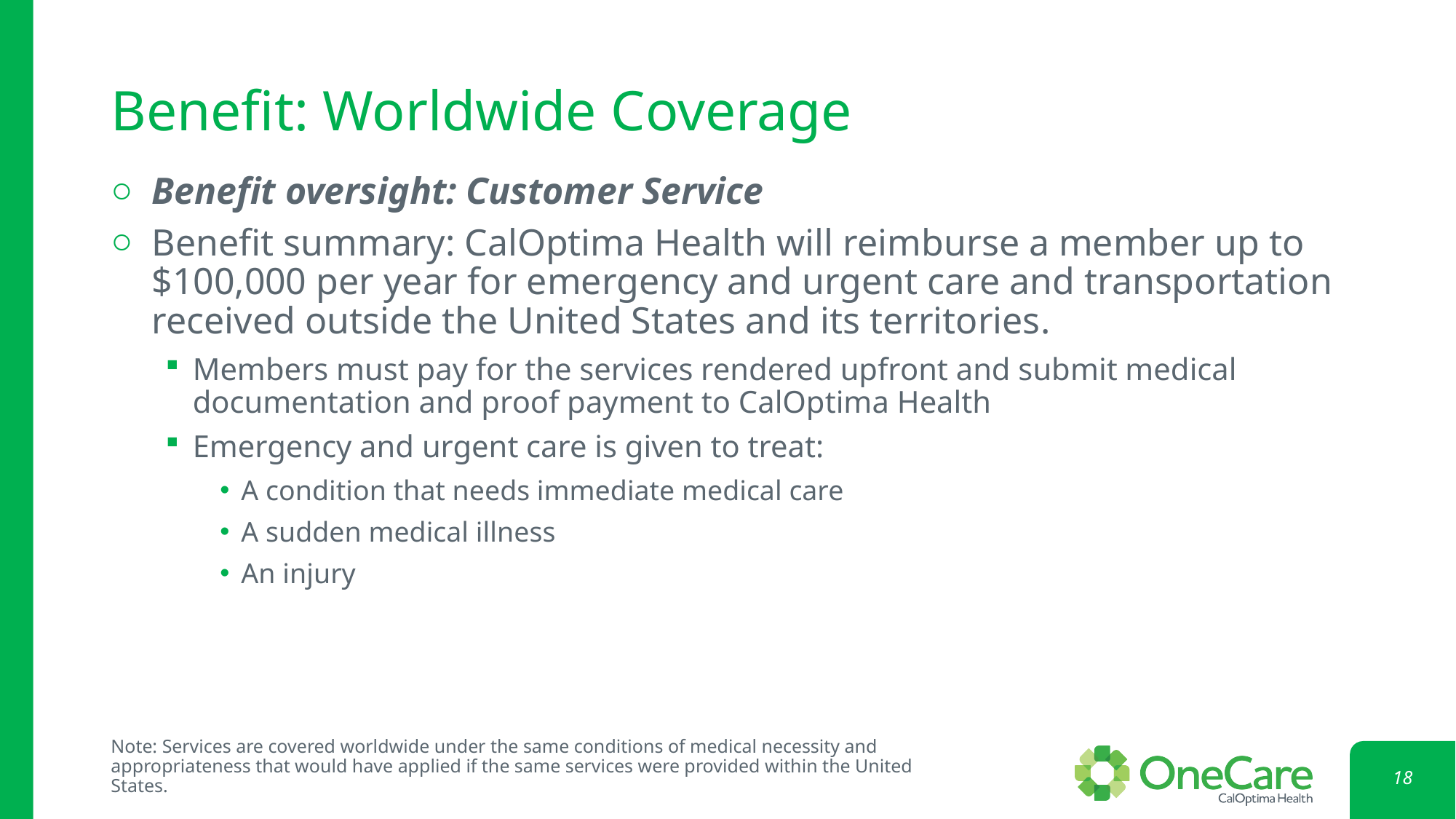

# Benefit: Worldwide Coverage
Benefit oversight: Customer Service
Benefit summary: CalOptima Health will reimburse a member up to $100,000 per year for emergency and urgent care and transportation received outside the United States and its territories.
Members must pay for the services rendered upfront and submit medical documentation and proof payment to CalOptima Health
Emergency and urgent care is given to treat:
A condition that needs immediate medical care
A sudden medical illness
An injury

Note: Services are covered worldwide under the same conditions of medical necessity and appropriateness that would have applied if the same services were provided within the United States.